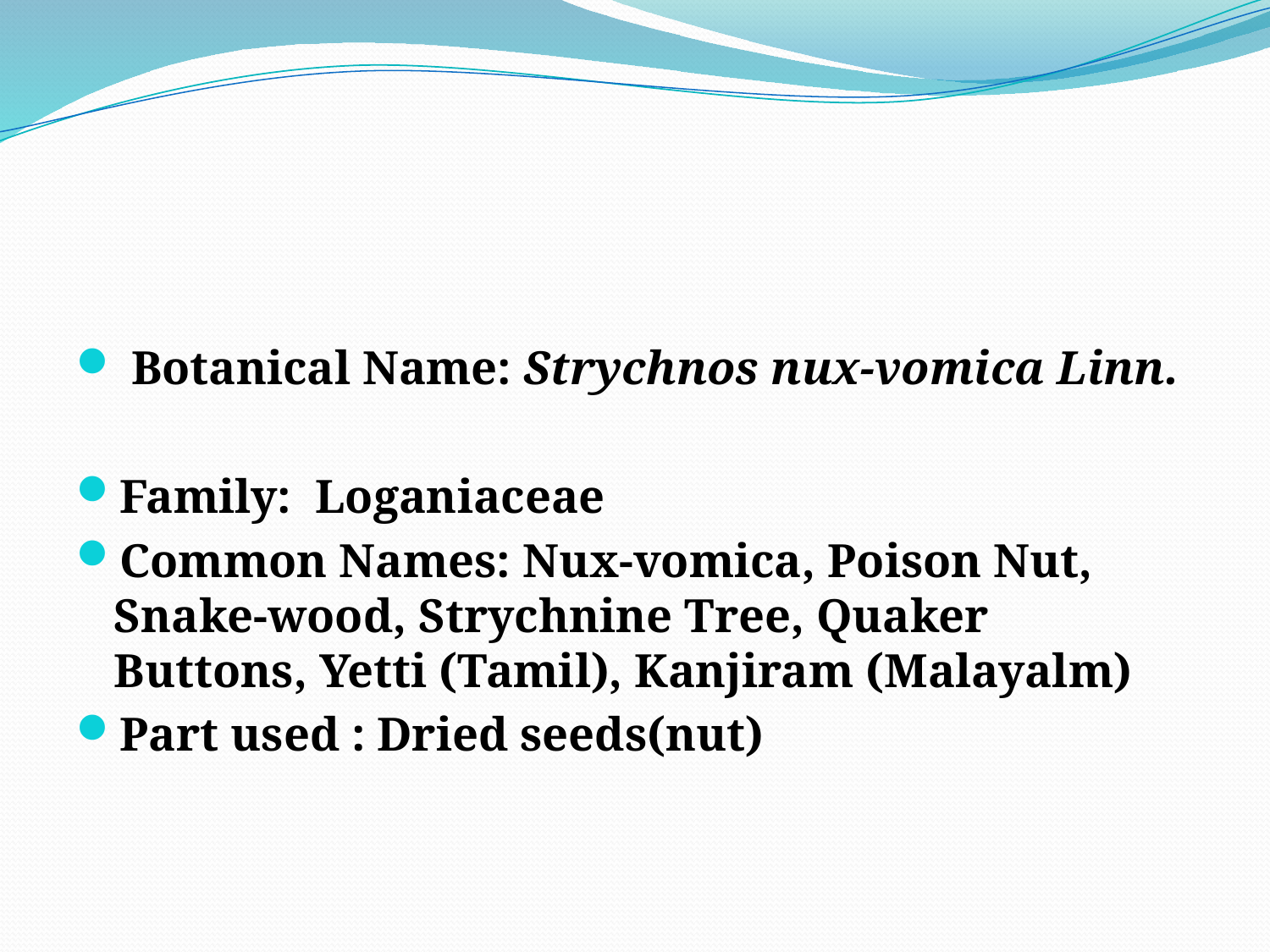

#

 Botanical Name: Strychnos nux-vomica Linn.

Family:  Loganiaceae
Common Names: Nux-vomica, Poison Nut, Snake-wood, Strychnine Tree, Quaker Buttons, Yetti (Tamil), Kanjiram (Malayalm)
Part used : Dried seeds(nut)